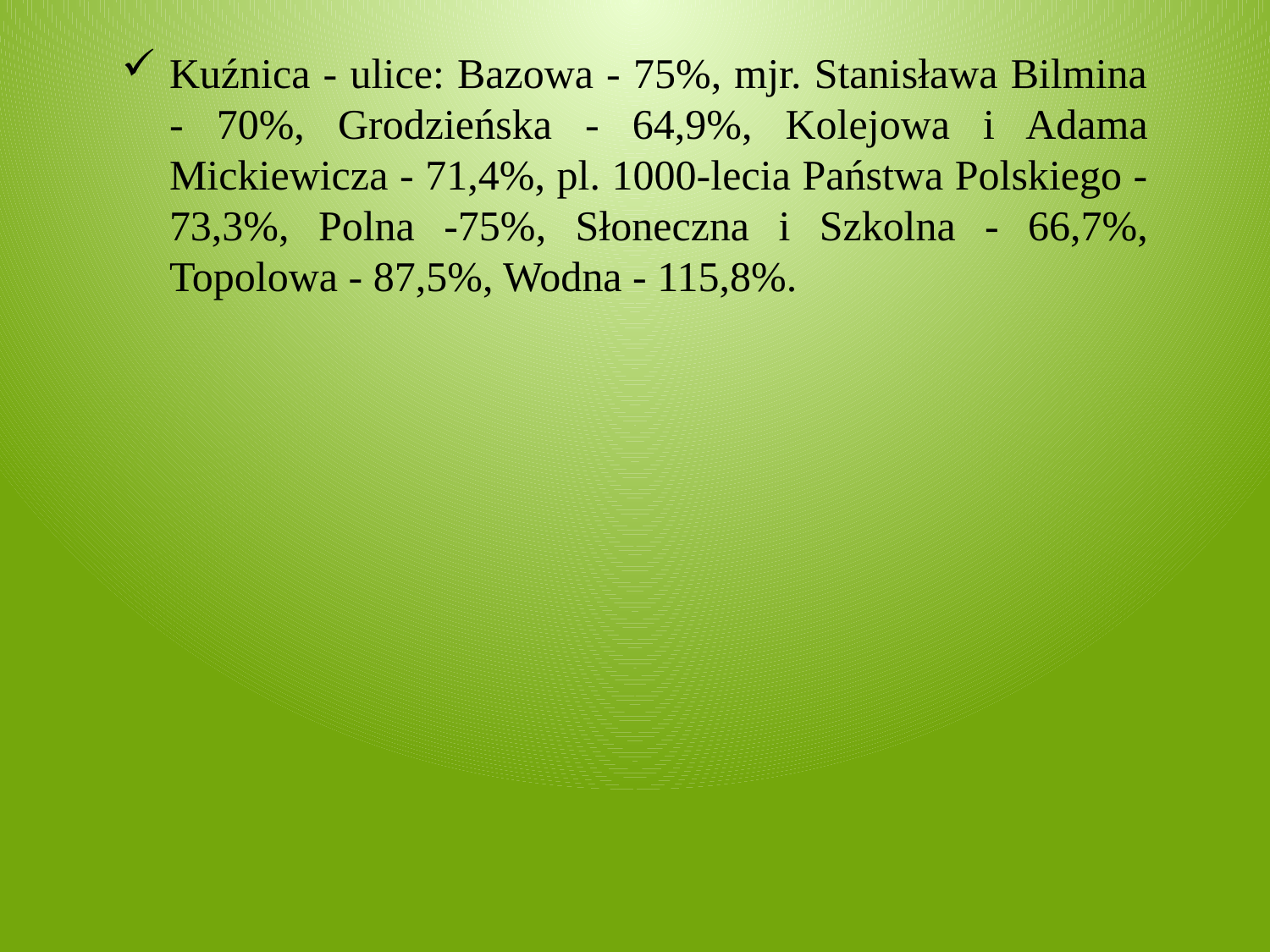

Kuźnica - ulice: Bazowa - 75%, mjr. Stanisława Bilmina - 70%, Grodzieńska - 64,9%, Kolejowa i Adama Mickiewicza - 71,4%, pl. 1000-lecia Państwa Polskiego - 73,3%, Polna -75%, Słoneczna i Szkolna - 66,7%, Topolowa - 87,5%, Wodna - 115,8%.